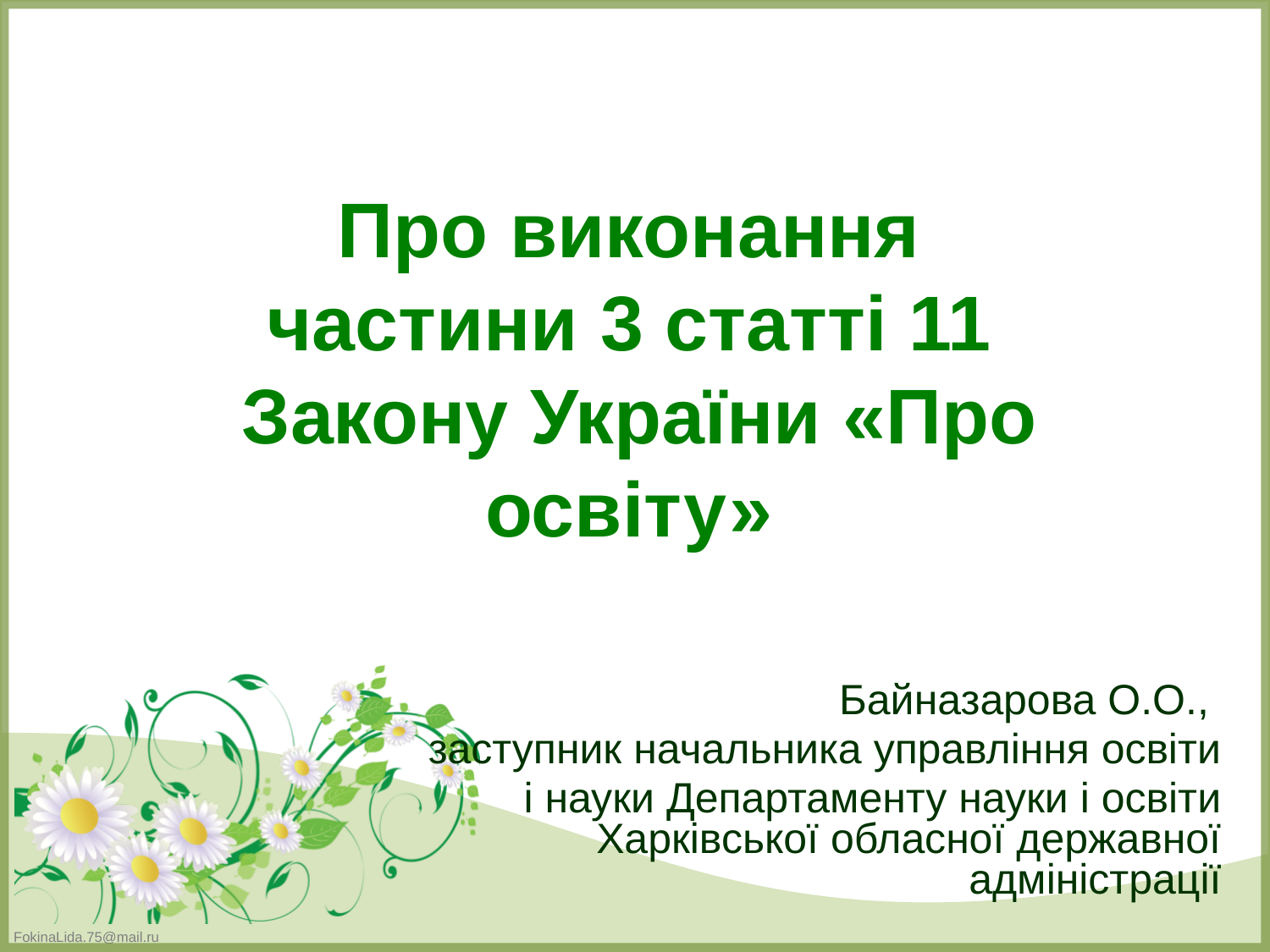

Про виконання
частини 3 статті 11
Закону України «Про освіту»
Байназарова О.О.,
заступник начальника управління освіти
 і науки Департаменту науки і освіти Харківської обласної державної адміністрації